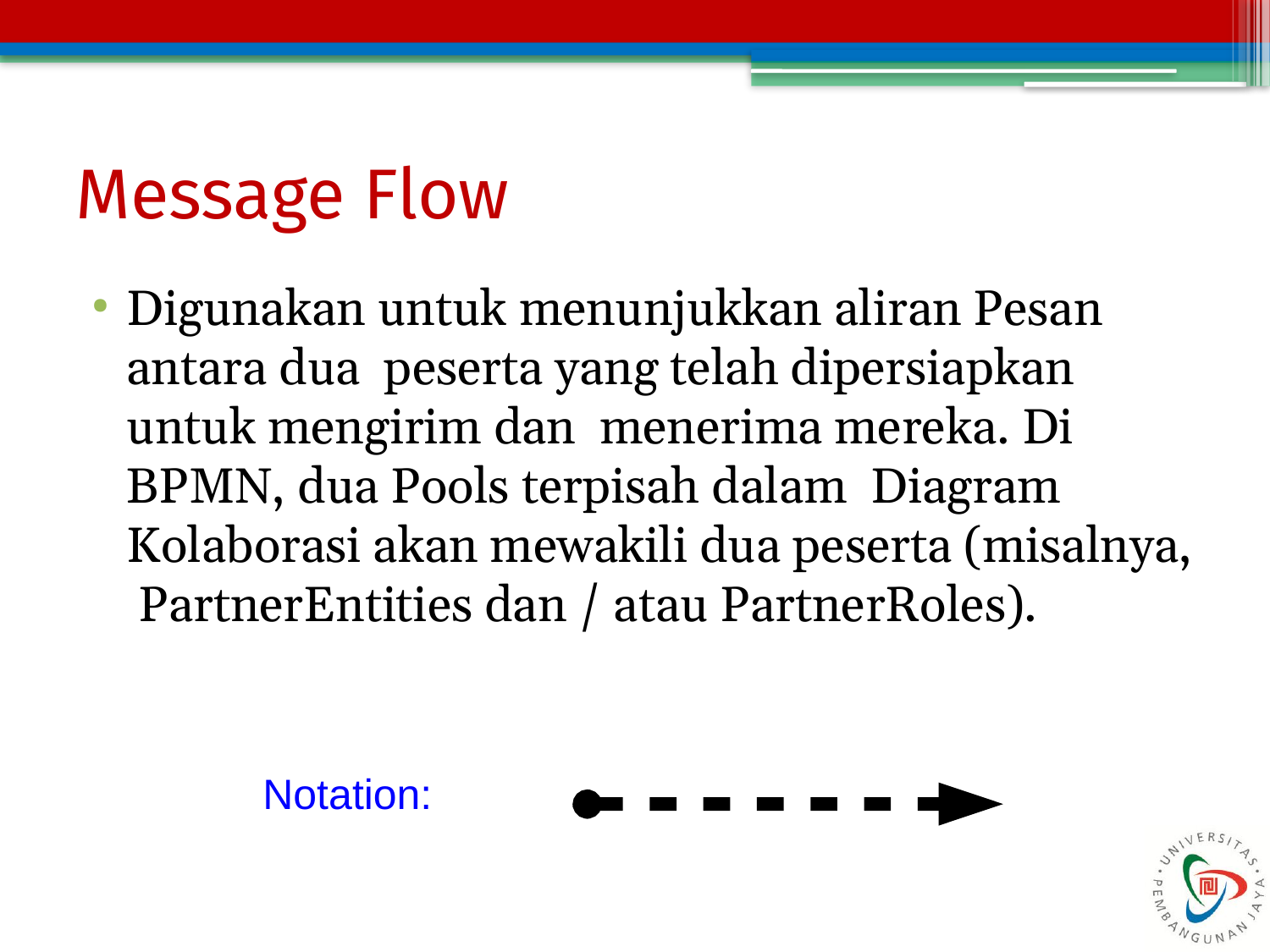

# Message Flow
Digunakan untuk menunjukkan aliran Pesan antara dua  peserta yang telah dipersiapkan untuk mengirim dan  menerima mereka. Di BPMN, dua Pools terpisah dalam  Diagram Kolaborasi akan mewakili dua peserta (misalnya,  PartnerEntities dan / atau PartnerRoles).

Notation: